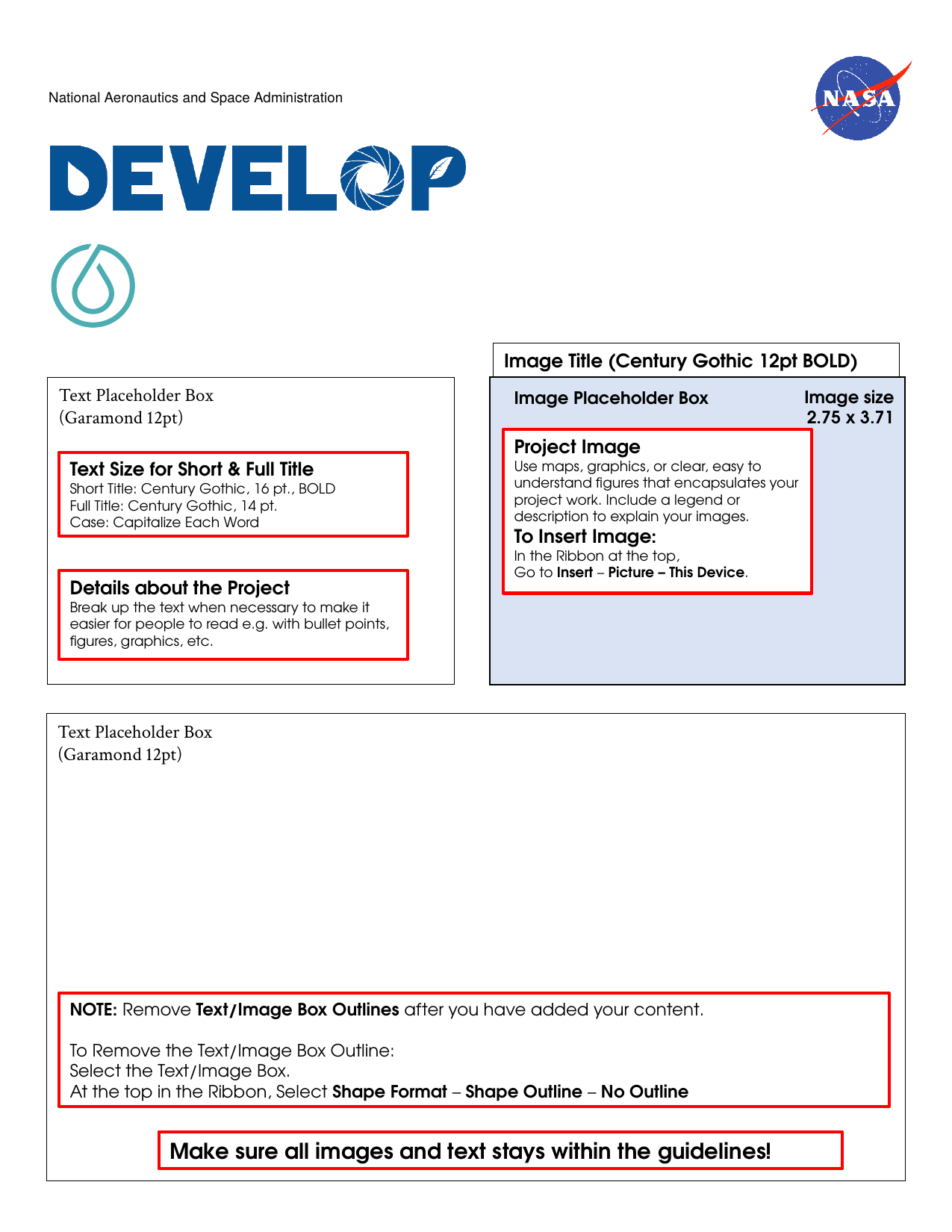

Image Title (Century Gothic 12pt BOLD)
Text Placeholder Box
(Garamond 12pt)

Image size
2.75 x 3.71
Image Placeholder Box
Project Image
Use maps, graphics, or clear, easy to understand figures that encapsulates your project work. Include a legend or description to explain your images.
To Insert Image:
In the Ribbon at the top,
Go to Insert – Picture – This Device.
Text Size for Short & Full Title
Short Title: Century Gothic, 16 pt., BOLD
Full Title: Century Gothic, 14 pt.
Case: Capitalize Each Word
Details about the Project
Break up the text when necessary to make it easier for people to read e.g. with bullet points, figures, graphics, etc.
Text Placeholder Box
(Garamond 12pt)

NOTE: Remove Text/Image Box Outlines after you have added your content.

To Remove the Text/Image Box Outline:
Select the Text/Image Box.
At the top in the Ribbon, Select Shape Format – Shape Outline – No Outline
Make sure all images and text stays within the guidelines!